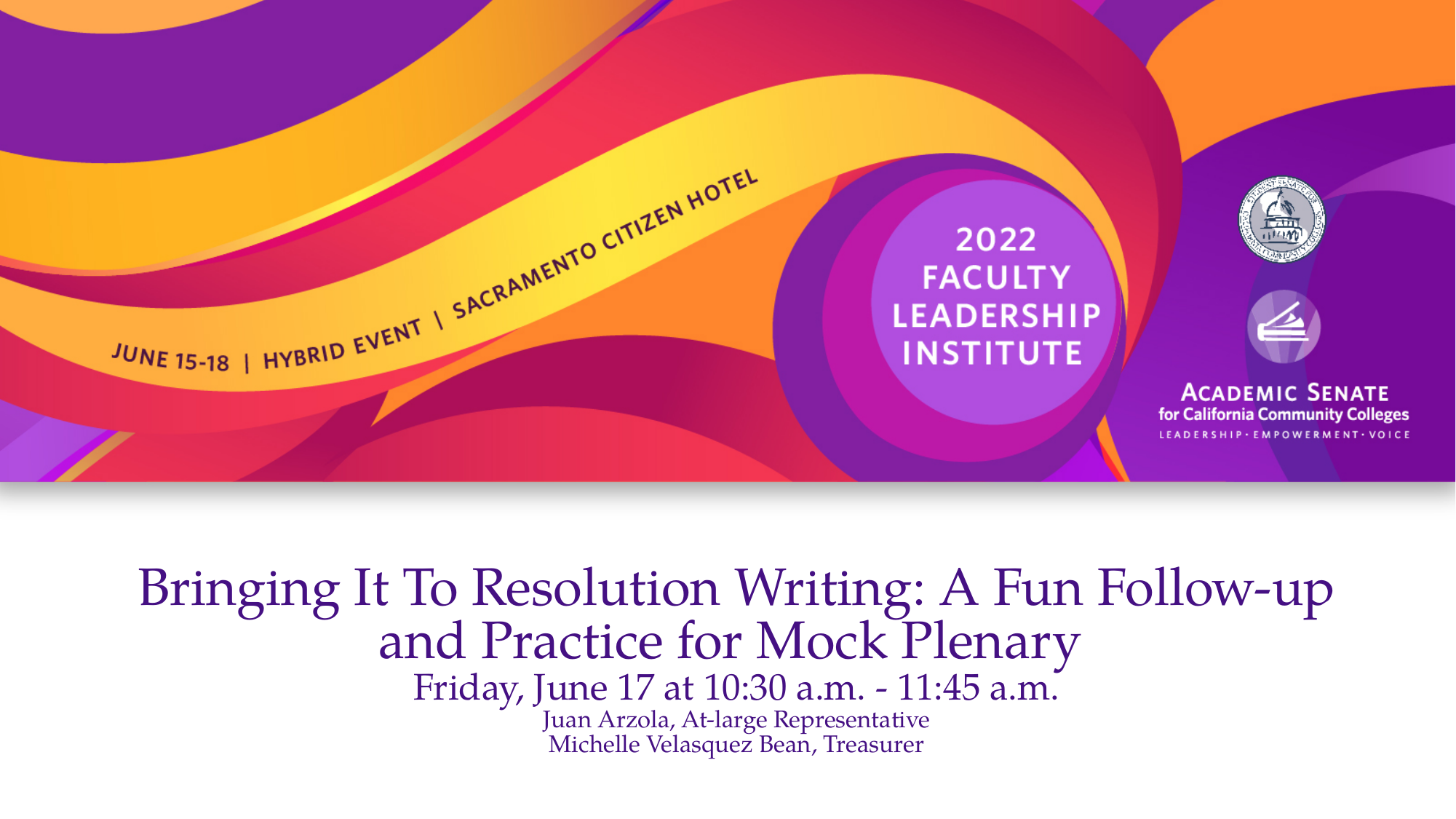

# Bringing It To Resolution Writing: A Fun Follow-up and Practice for Mock Plenary Friday, June 17 at 10:30 a.m. - 11:45 a.m. Juan Arzola, At-large Representative Michelle Velasquez Bean, Treasurer